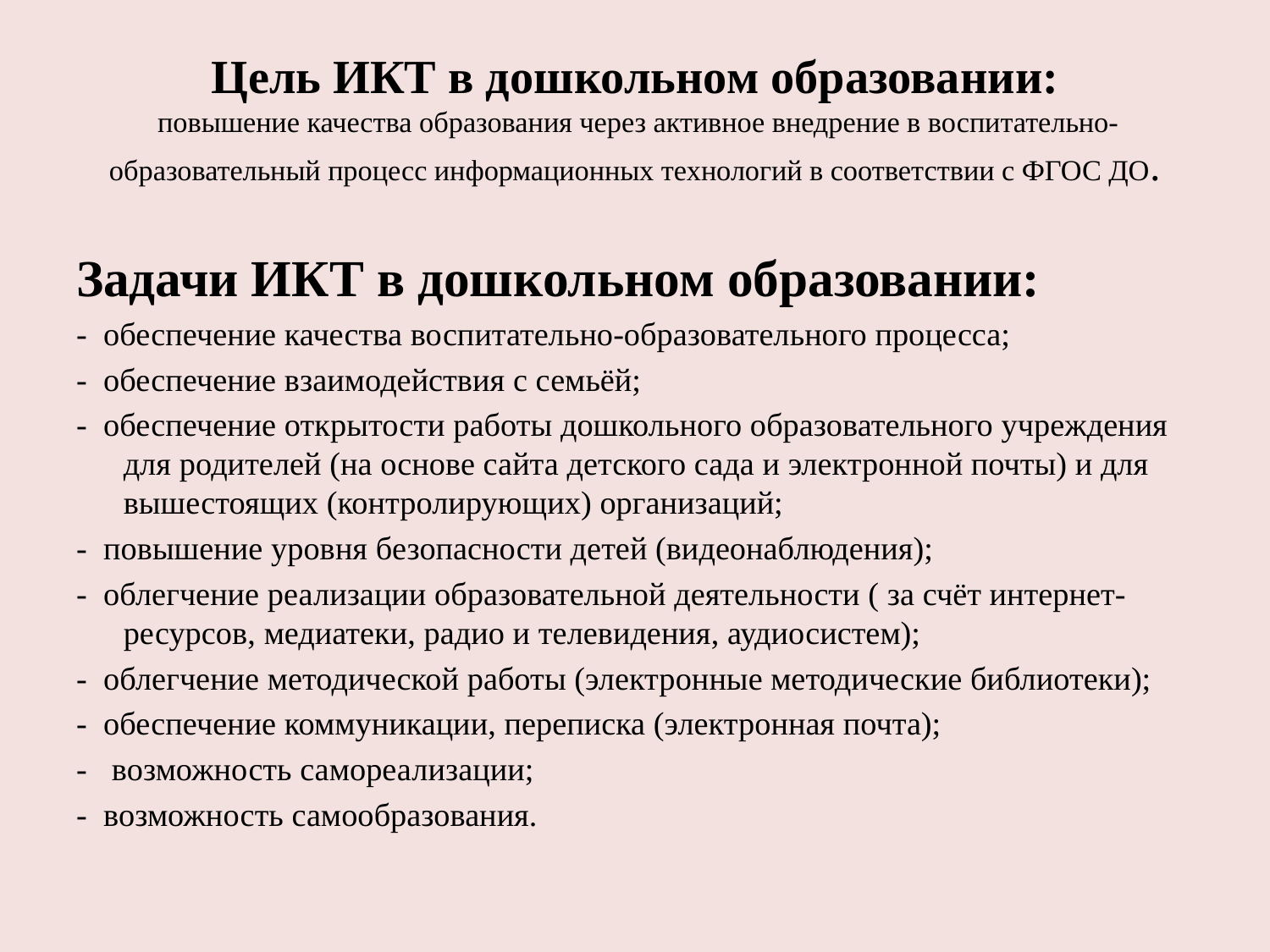

# Цель ИКТ в дошкольном образовании: повышение качества образования через активное внедрение в воспитательно-образовательный процесс информационных технологий в соответствии с ФГОС ДО.
Задачи ИКТ в дошкольном образовании:
-  обеспечение качества воспитательно-образовательного процесса;
-  обеспечение взаимодействия с семьёй;
-  обеспечение открытости работы дошкольного образовательного учреждения для родителей (на основе сайта детского сада и электронной почты) и для вышестоящих (контролирующих) организаций;
-  повышение уровня безопасности детей (видеонаблюдения);
-  облегчение реализации образовательной деятельности ( за счёт интернет-ресурсов, медиатеки, радио и телевидения, аудиосистем);
-  облегчение методической работы (электронные методические библиотеки);
-  обеспечение коммуникации, переписка (электронная почта);
-   возможность самореализации;
-  возможность самообразования.